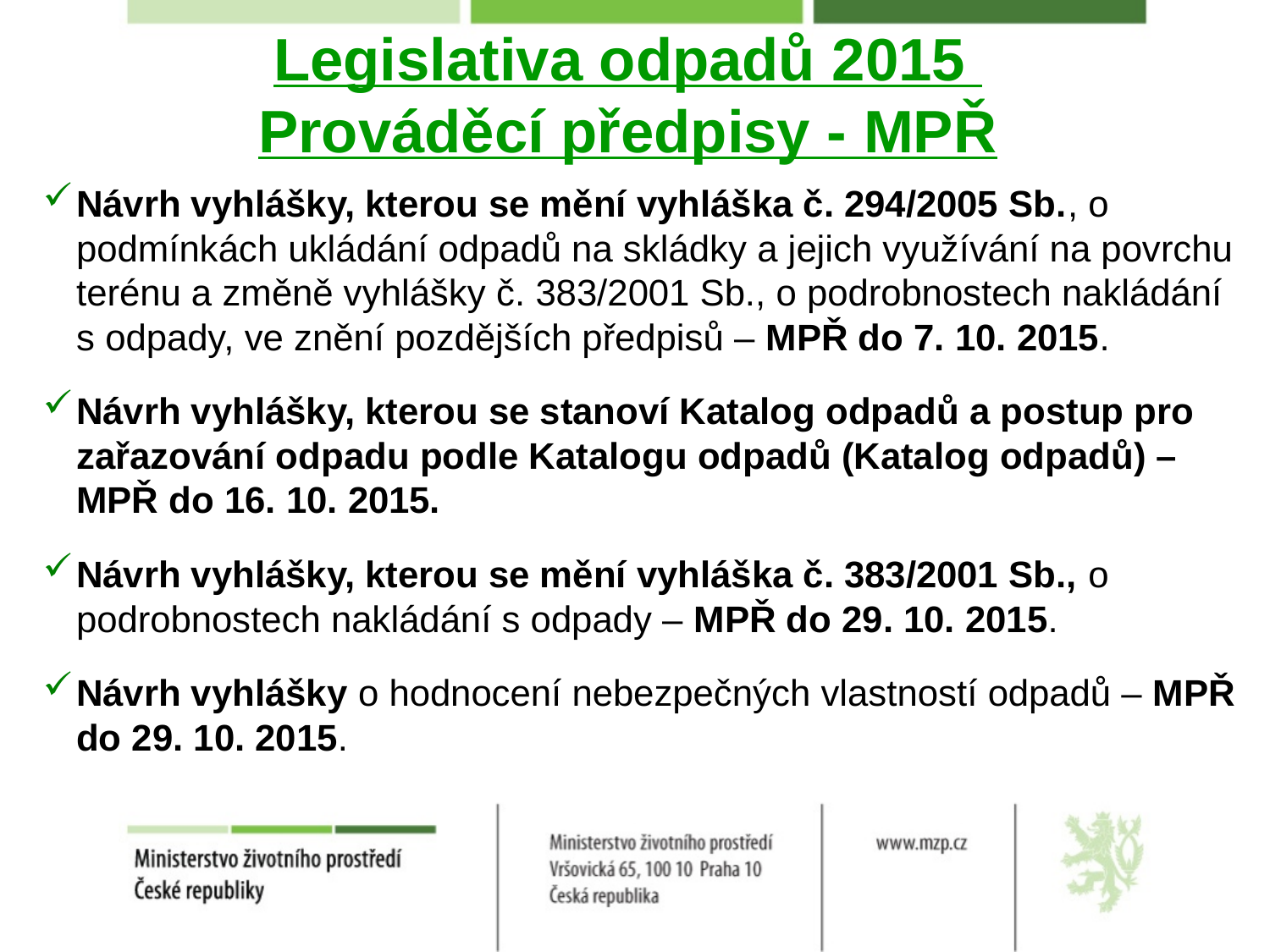

Legislativa odpadů 2015
Prováděcí předpisy - MPŘ
Návrh vyhlášky, kterou se mění vyhláška č. 294/2005 Sb., o podmínkách ukládání odpadů na skládky a jejich využívání na povrchu terénu a změně vyhlášky č. 383/2001 Sb., o podrobnostech nakládání s odpady, ve znění pozdějších předpisů – MPŘ do 7. 10. 2015.
Návrh vyhlášky, kterou se stanoví Katalog odpadů a postup pro zařazování odpadu podle Katalogu odpadů (Katalog odpadů) – MPŘ do 16. 10. 2015.
Návrh vyhlášky, kterou se mění vyhláška č. 383/2001 Sb., o podrobnostech nakládání s odpady – MPŘ do 29. 10. 2015.
Návrh vyhlášky o hodnocení nebezpečných vlastností odpadů – MPŘ do 29. 10. 2015.